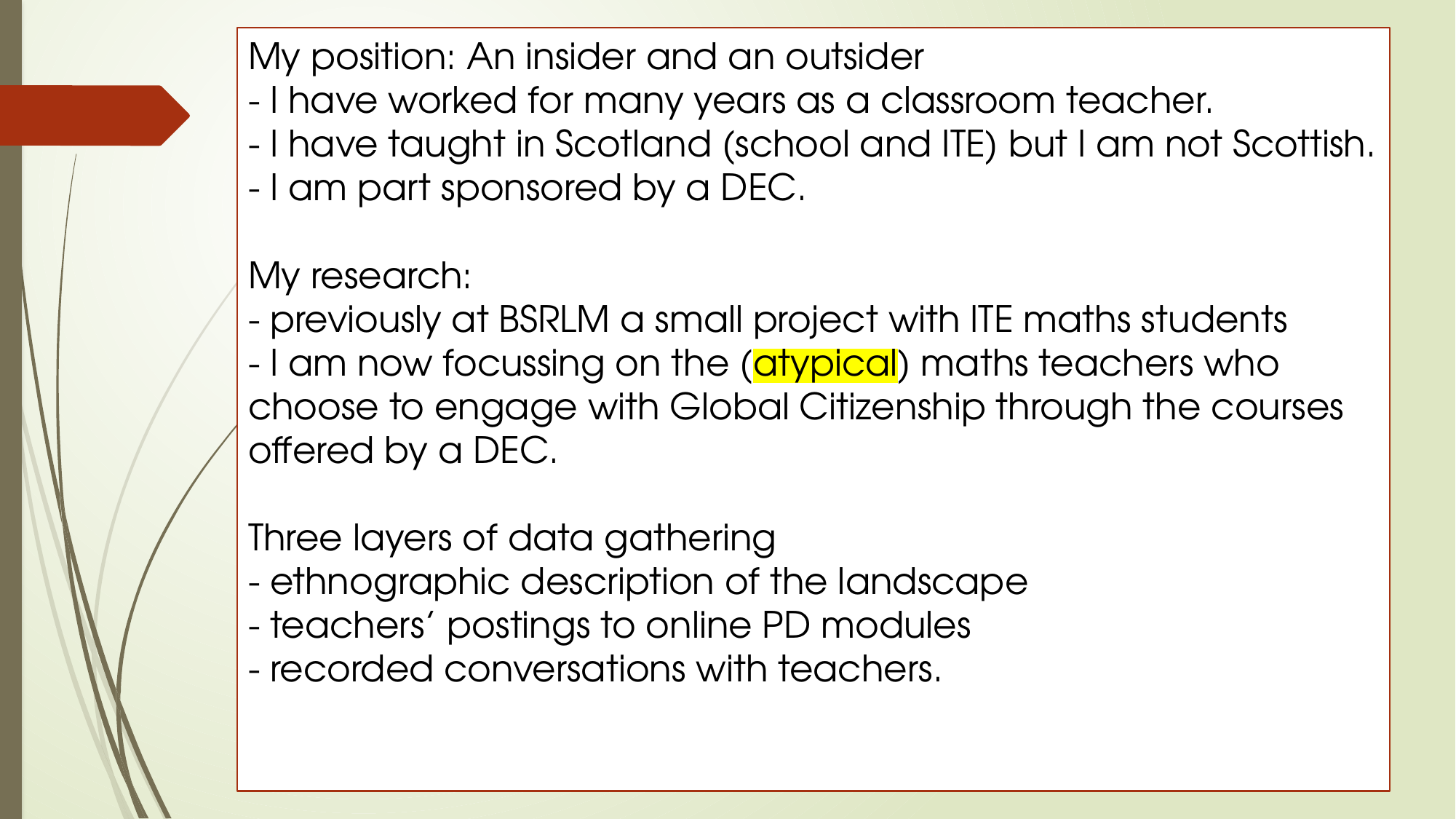

# My position: An insider and an outsider - I have worked for many years as a classroom teacher. - I have taught in Scotland (school and ITE) but I am not Scottish. - I am part sponsored by a DEC. My research: - previously at BSRLM a small project with ITE maths students - I am now focussing on the (atypical) maths teachers who choose to engage with Global Citizenship through the courses offered by a DEC. Three layers of data gathering - ethnographic description of the landscape - teachers’ postings to online PD modules - recorded conversations with teachers.